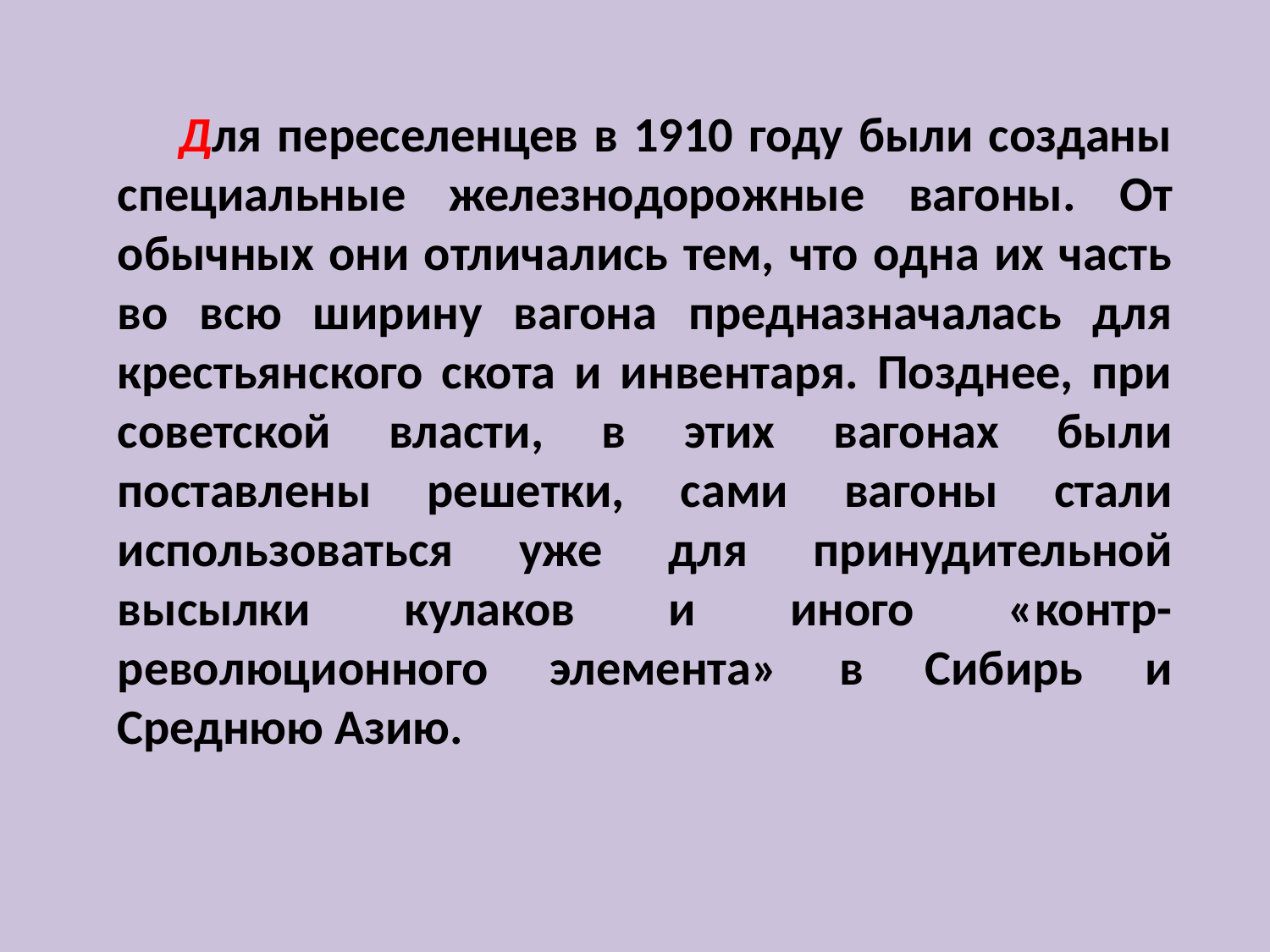

Для переселенцев в 1910 году были созданы специальные железнодорожные вагоны. От обычных они отличались тем, что одна их часть во всю ширину вагона предназначалась для крестьянского скота и инвентаря. Позднее, при советской власти, в этих вагонах были поставлены решетки, сами вагоны стали использоваться уже для принудительной высылки кулаков и иного «контр- революционного элемента» в Сибирь и Среднюю Азию.